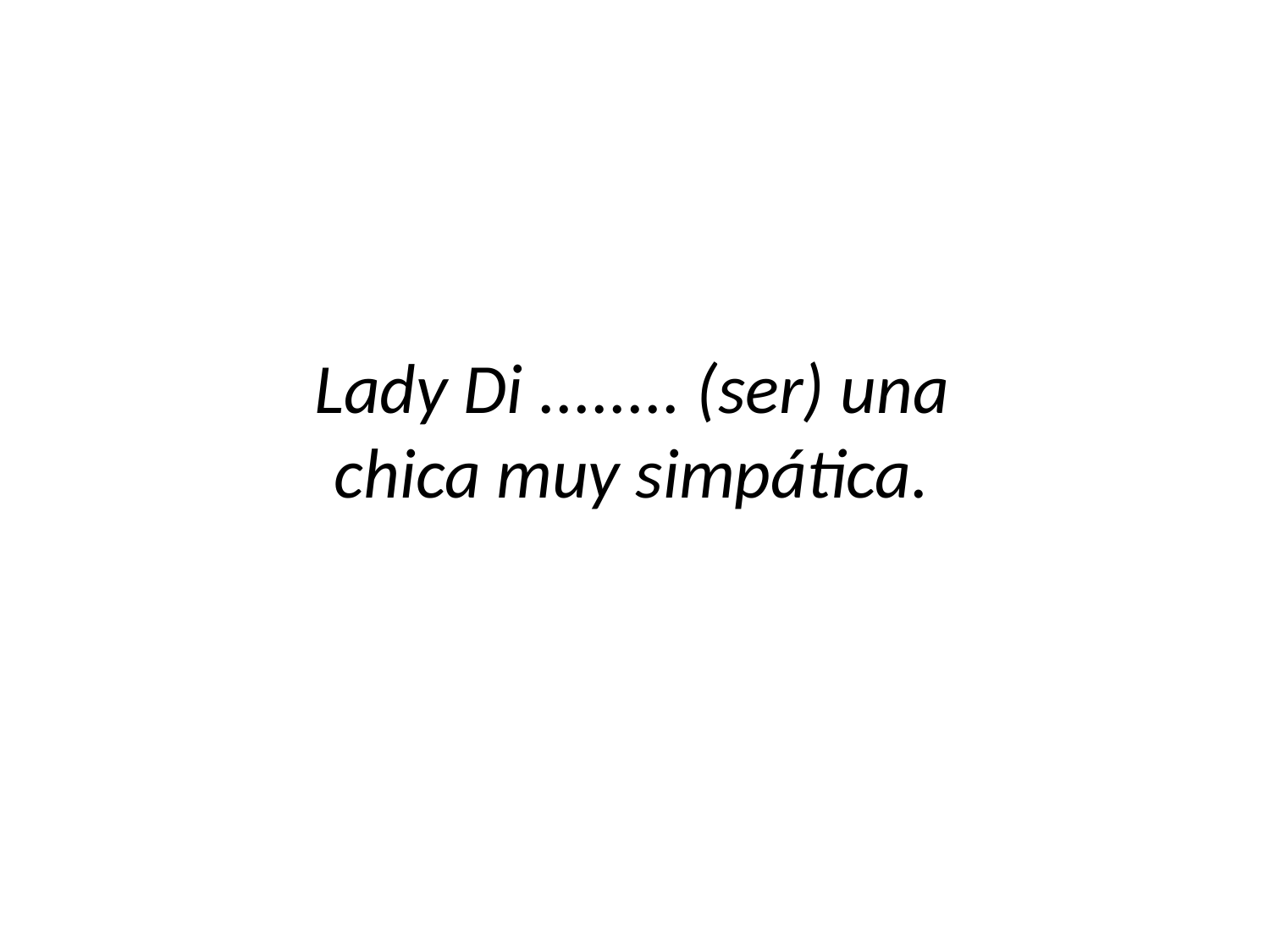

Lady Di ........ (ser) una
chica muy simpática.